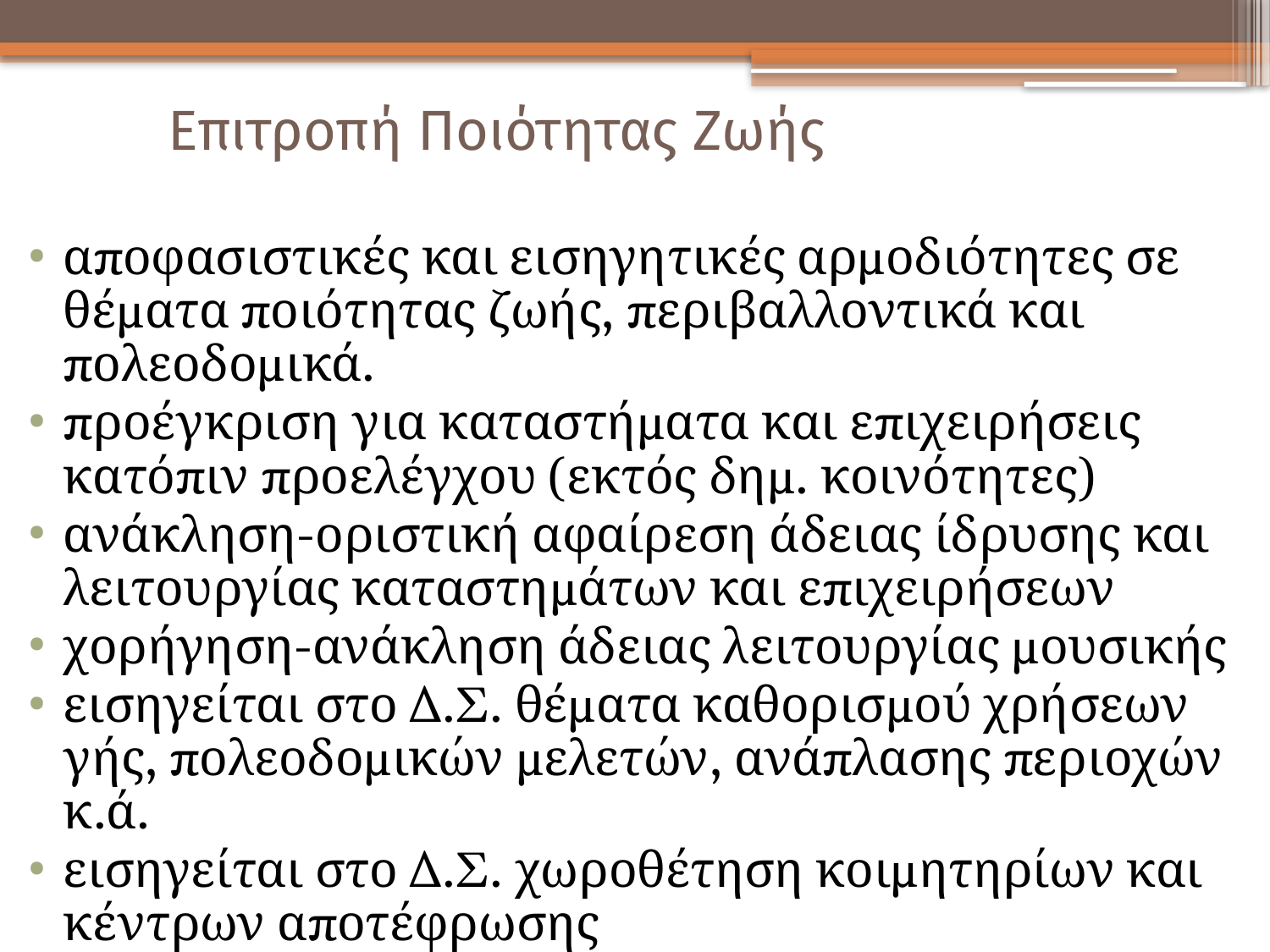

Επιτροπή Ποιότητας Ζωής
αποφασιστικές και εισηγητικές αρμοδιότητες σε θέματα ποιότητας ζωής, περιβαλλοντικά και πολεοδομικά.
προέγκριση για καταστήματα και επιχειρήσεις κατόπιν προελέγχου (εκτός δημ. κοινότητες)
ανάκληση-οριστική αφαίρεση άδειας ίδρυσης και λειτουργίας καταστημάτων και επιχειρήσεων
χορήγηση-ανάκληση άδειας λειτουργίας μουσικής
εισηγείται στο Δ.Σ. θέματα καθορισμού χρήσεων γής, πολεοδομικών μελετών, ανάπλασης περιοχών κ.ά.
εισηγείται στο Δ.Σ. χωροθέτηση κοιμητηρίων και κέντρων αποτέφρωσης